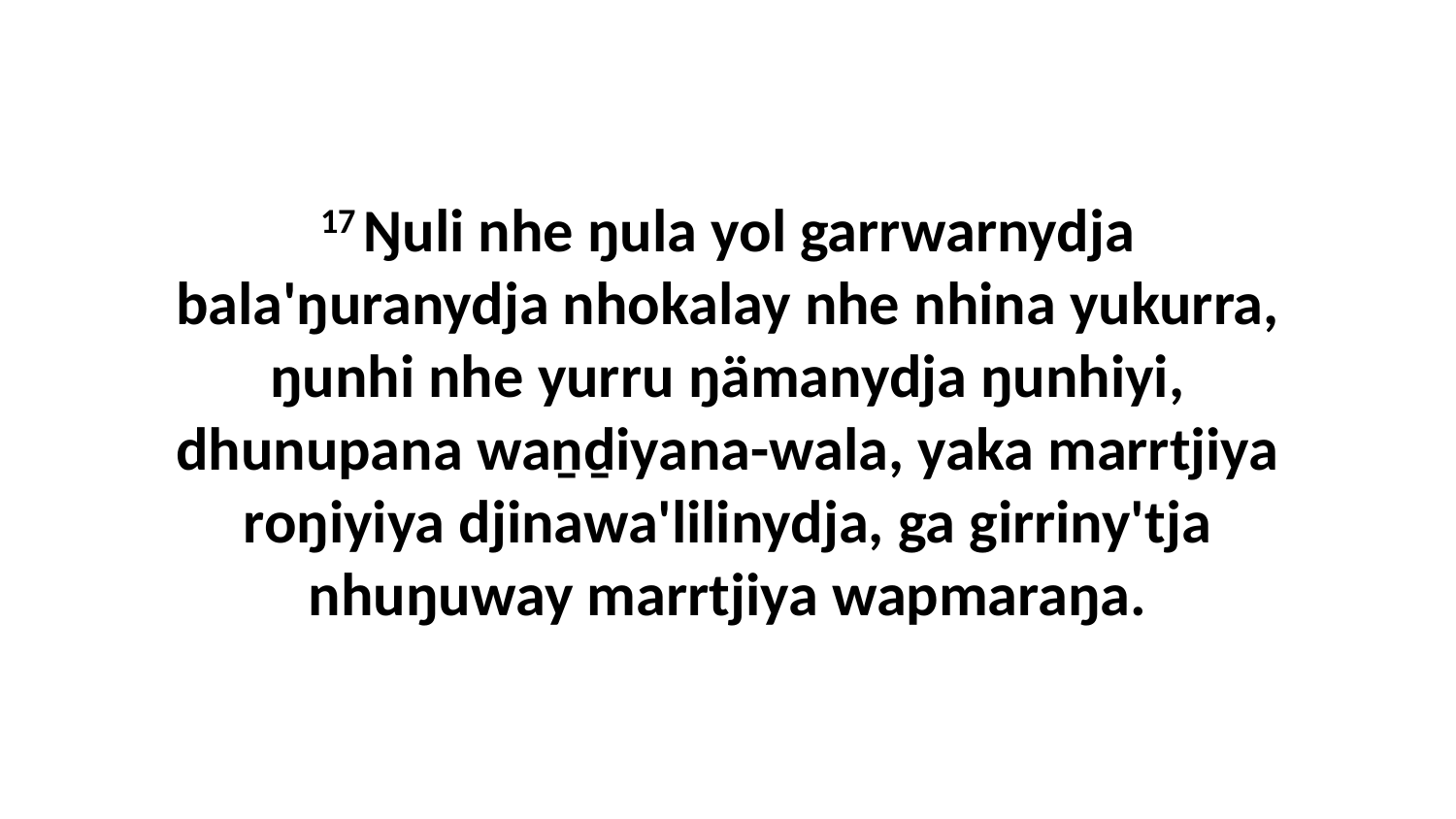

17 Ŋuli nhe ŋula yol garrwarnydja bala'ŋuranydja nhokalay nhe nhina yukurra, ŋunhi nhe yurru ŋämanydja ŋunhiyi, dhunupana waṉḏiyana-wala, yaka marrtjiya roŋiyiya djinawa'lilinydja, ga girriny'tja nhuŋuway marrtjiya wapmaraŋa.